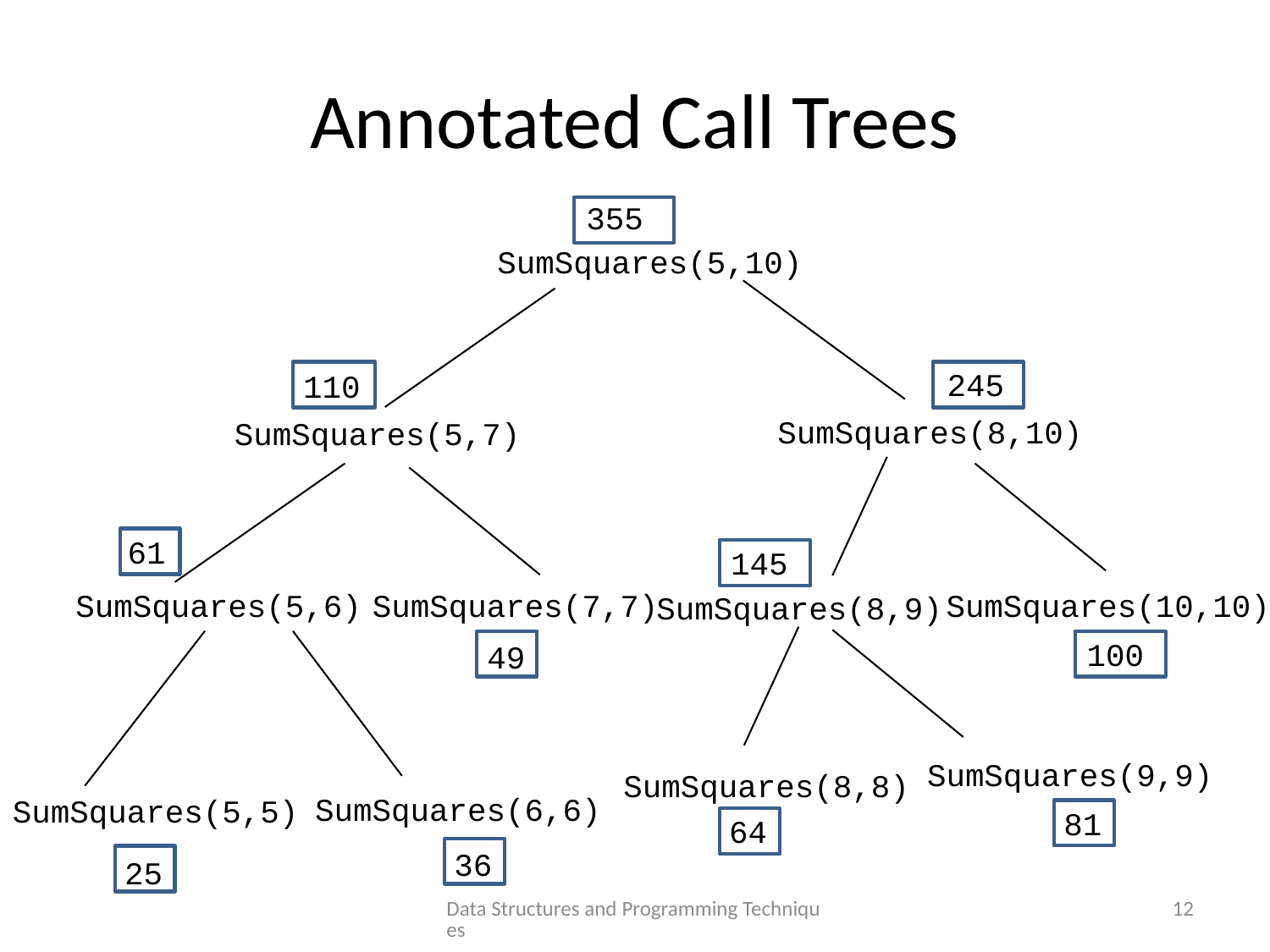

# Annotated Call Trees
355

SumSquares(5,10)
245
110

SumSquares(8,10)
SumSquares(5,7)
61

145

SumSquares(7,7)
SumSquares(10,10)
SumSquares(5,6)
SumSquares(8,9)
100
49

SumSquares(9,9)
SumSquares(8,8)
SumSquares(6,6)
SumSquares(5,5)
81

64

36

25
Data Structures and Programming Techniques
12